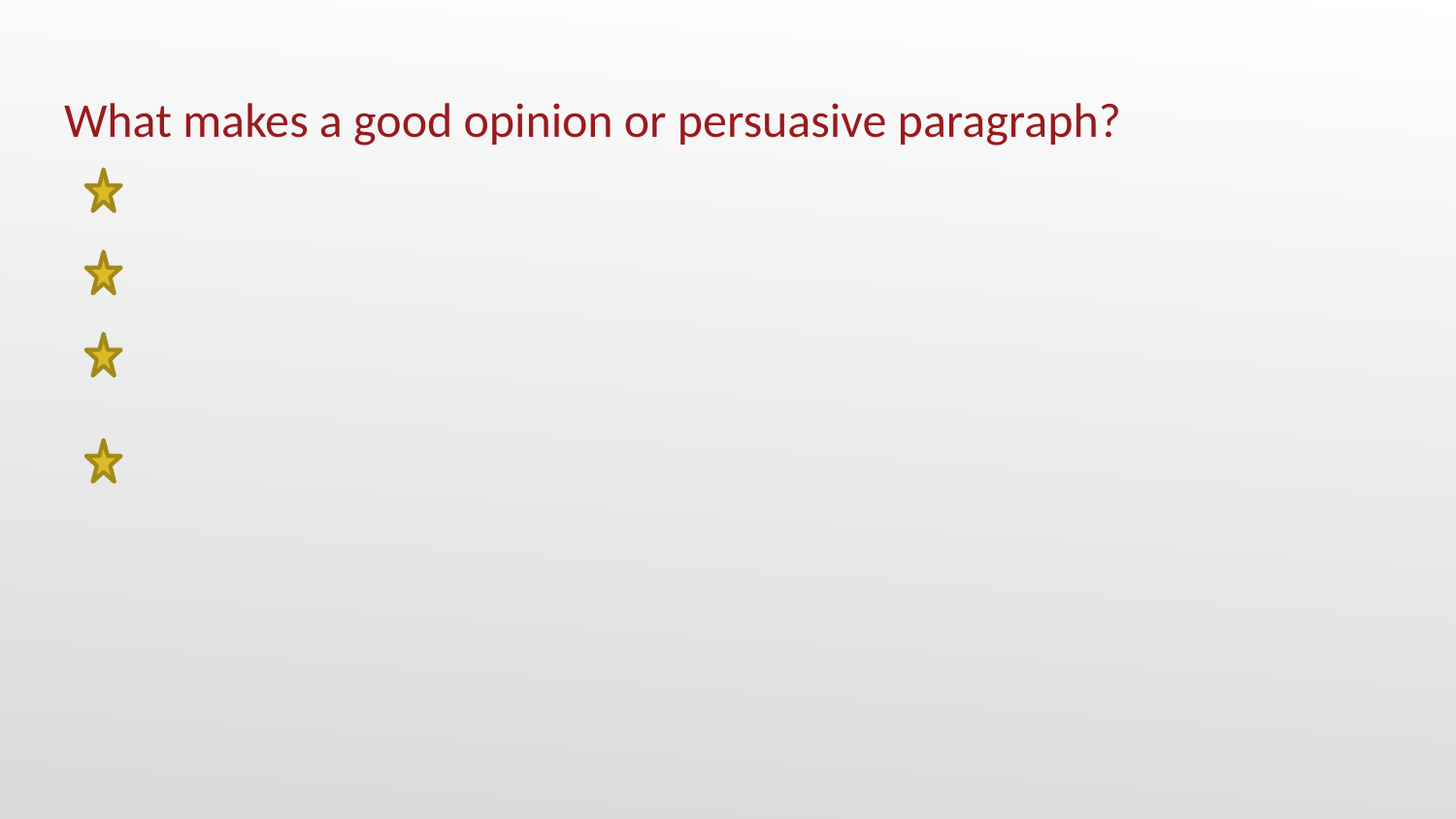

# What makes a good opinion or persuasive paragraph?